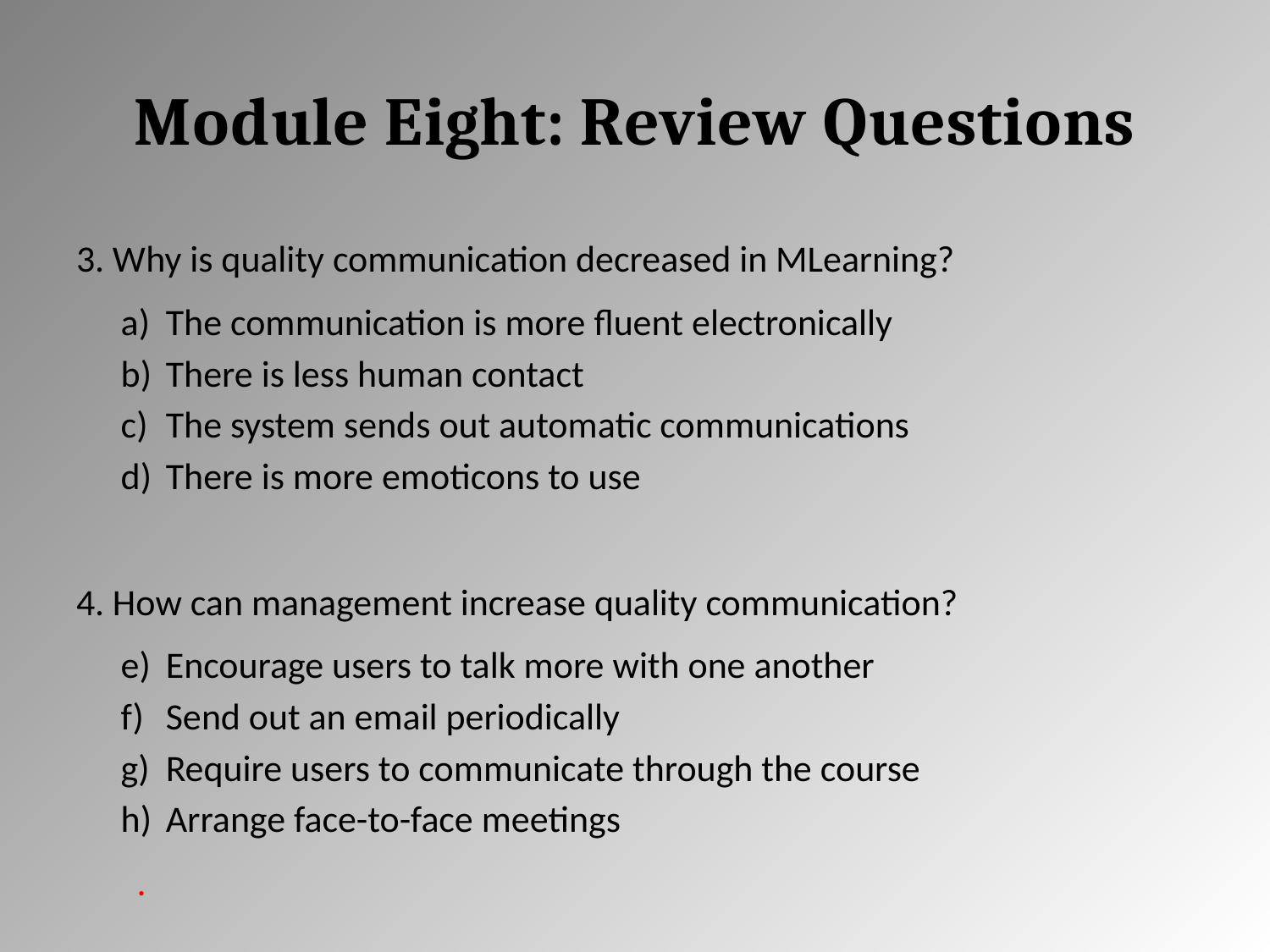

# Module Eight: Review Questions
3. Why is quality communication decreased in MLearning?
The communication is more fluent electronically
There is less human contact
The system sends out automatic communications
There is more emoticons to use

4. How can management increase quality communication?
Encourage users to talk more with one another
Send out an email periodically
Require users to communicate through the course
Arrange face-to-face meetings
.